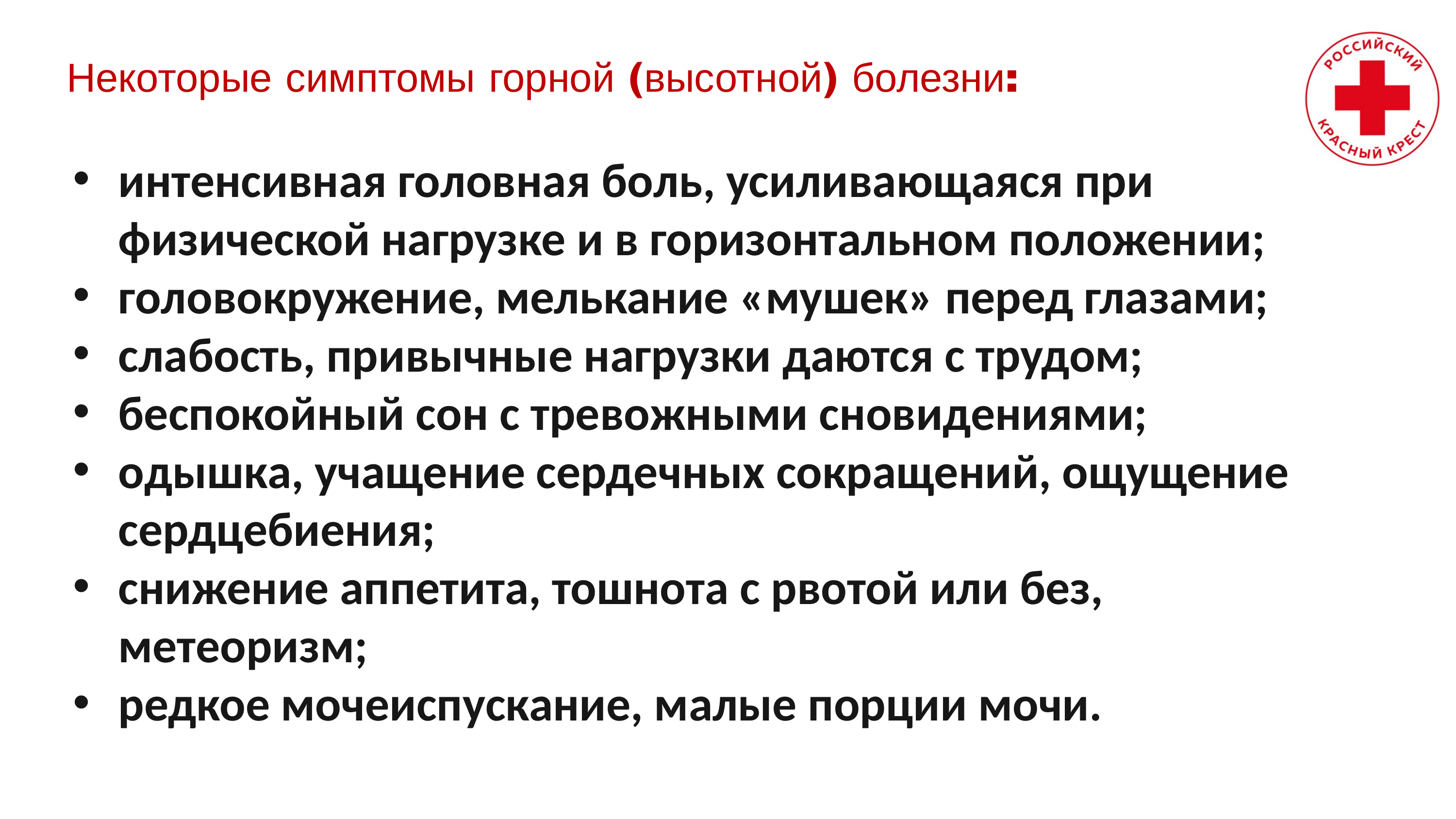

# Некоторые симптомы горной (высотной) болезни:
интенсивная головная боль, усиливающаяся при физической нагрузке и в горизонтальном положении;
головокружение, мелькание «мушек» перед глазами;
слабость, привычные нагрузки даются с трудом;
беспокойный сон с тревожными сновидениями;
одышка, учащение сердечных сокращений, ощущение сердцебиения;
снижение аппетита, тошнота с рвотой или без, метеоризм;
редкое мочеиспускание, малые порции мочи.